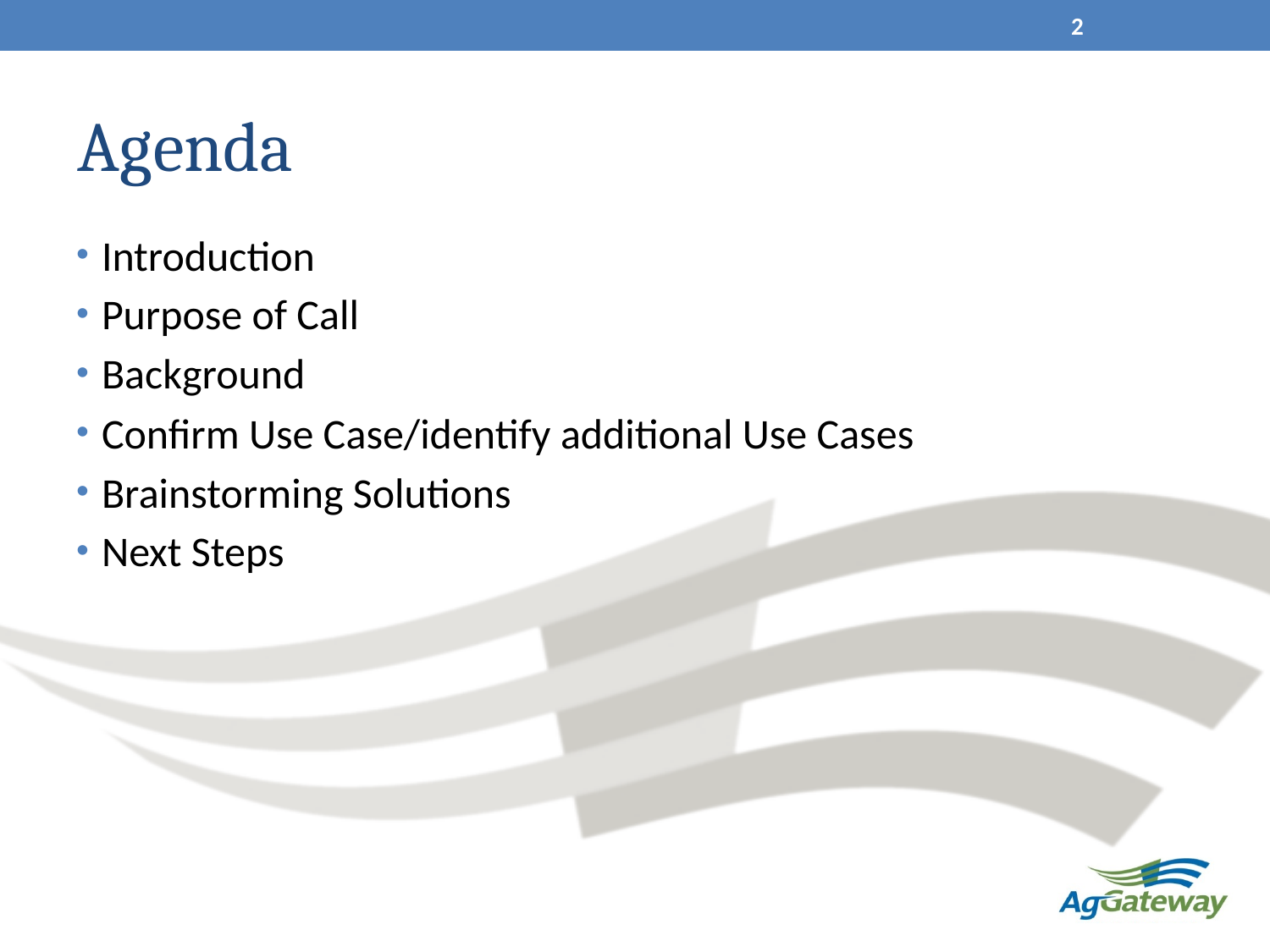

2
# Agenda
Introduction
Purpose of Call
Background
Confirm Use Case/identify additional Use Cases
Brainstorming Solutions
Next Steps